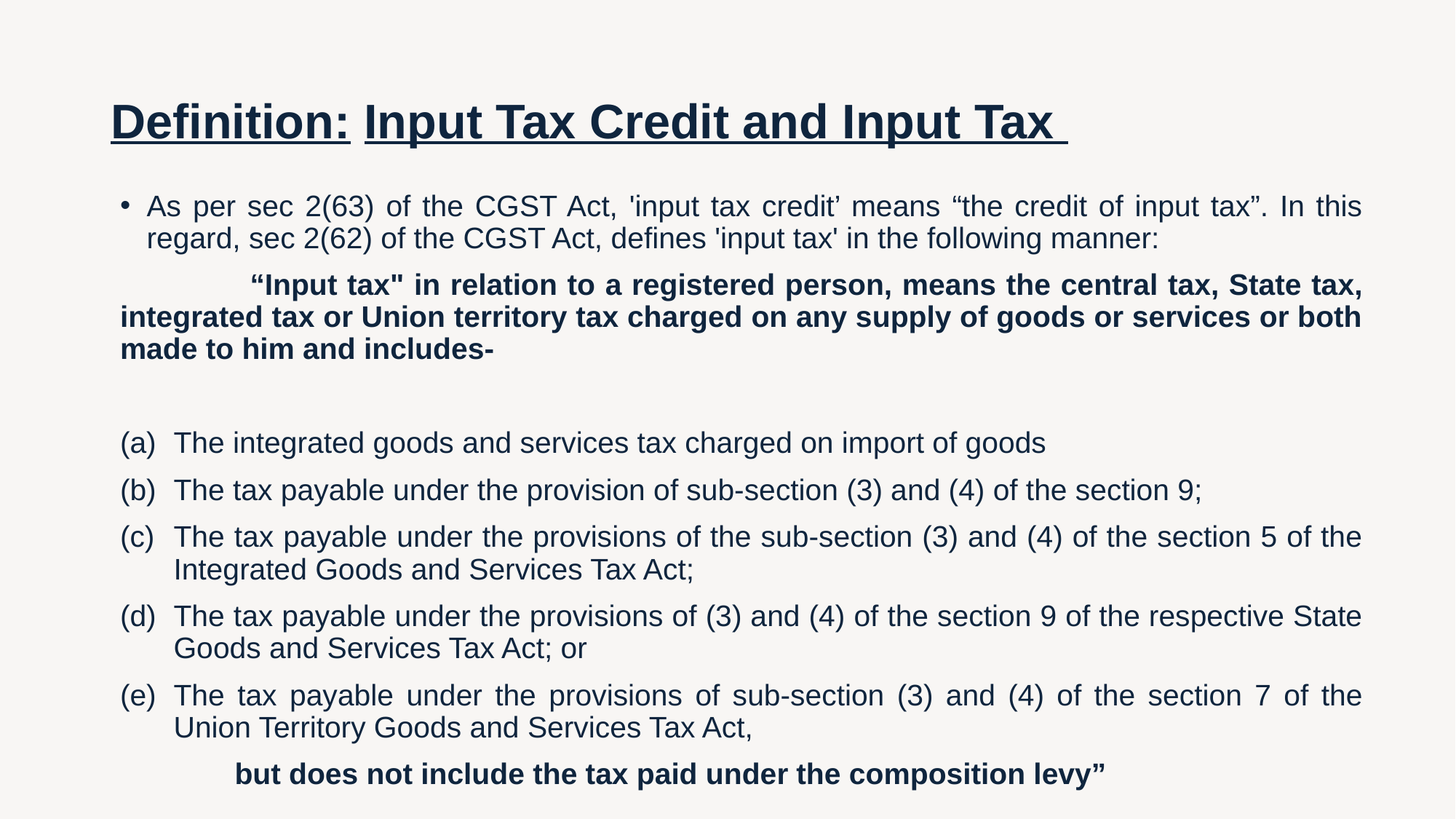

# Definition: Input Tax Credit and Input Tax
As per sec 2(63) of the CGST Act, 'input tax credit’ means “the credit of input tax”. In this regard, sec 2(62) of the CGST Act, defines 'input tax' in the following manner:
             “Input tax" in relation to a registered person, means the central tax, State tax, integrated tax or Union territory tax charged on any supply of goods or services or both made to him and includes-

The integrated goods and services tax charged on import of goods
The tax payable under the provision of sub-section (3) and (4) of the section 9;
The tax payable under the provisions of the sub-section (3) and (4) of the section 5 of the Integrated Goods and Services Tax Act;
The tax payable under the provisions of (3) and (4) of the section 9 of the respective State Goods and Services Tax Act; or
The tax payable under the provisions of sub-section (3) and (4) of the section 7 of the Union Territory Goods and Services Tax Act,
              but does not include the tax paid under the composition levy”